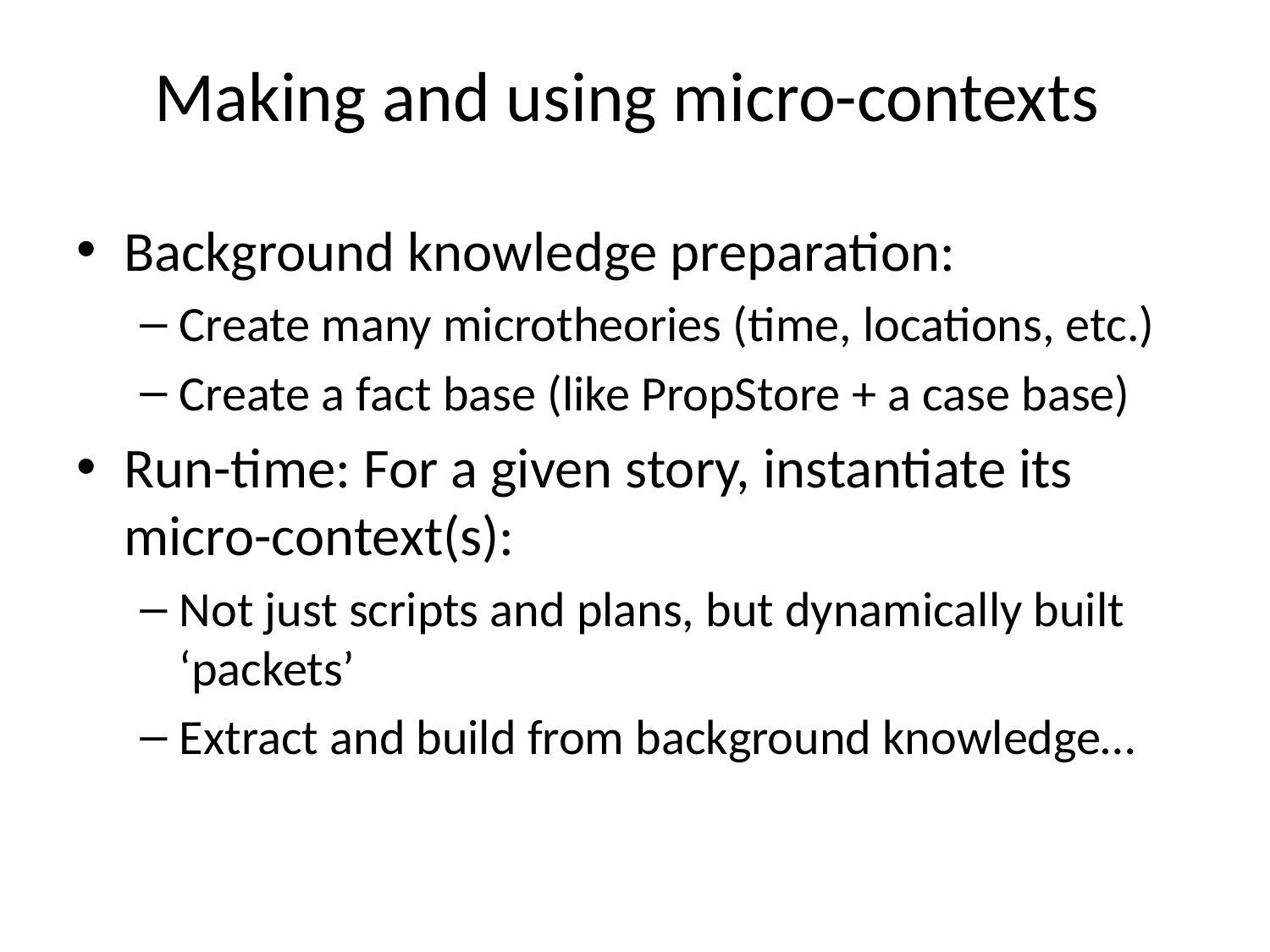

# Making and using micro-contexts
Background knowledge preparation:
Create many microtheories (time, locations, etc.)
Create a fact base (like PropStore + a case base)
Run-time: For a given story, instantiate its micro-context(s):
Not just scripts and plans, but dynamically built  ‘packets’
Extract and build from background knowledge…